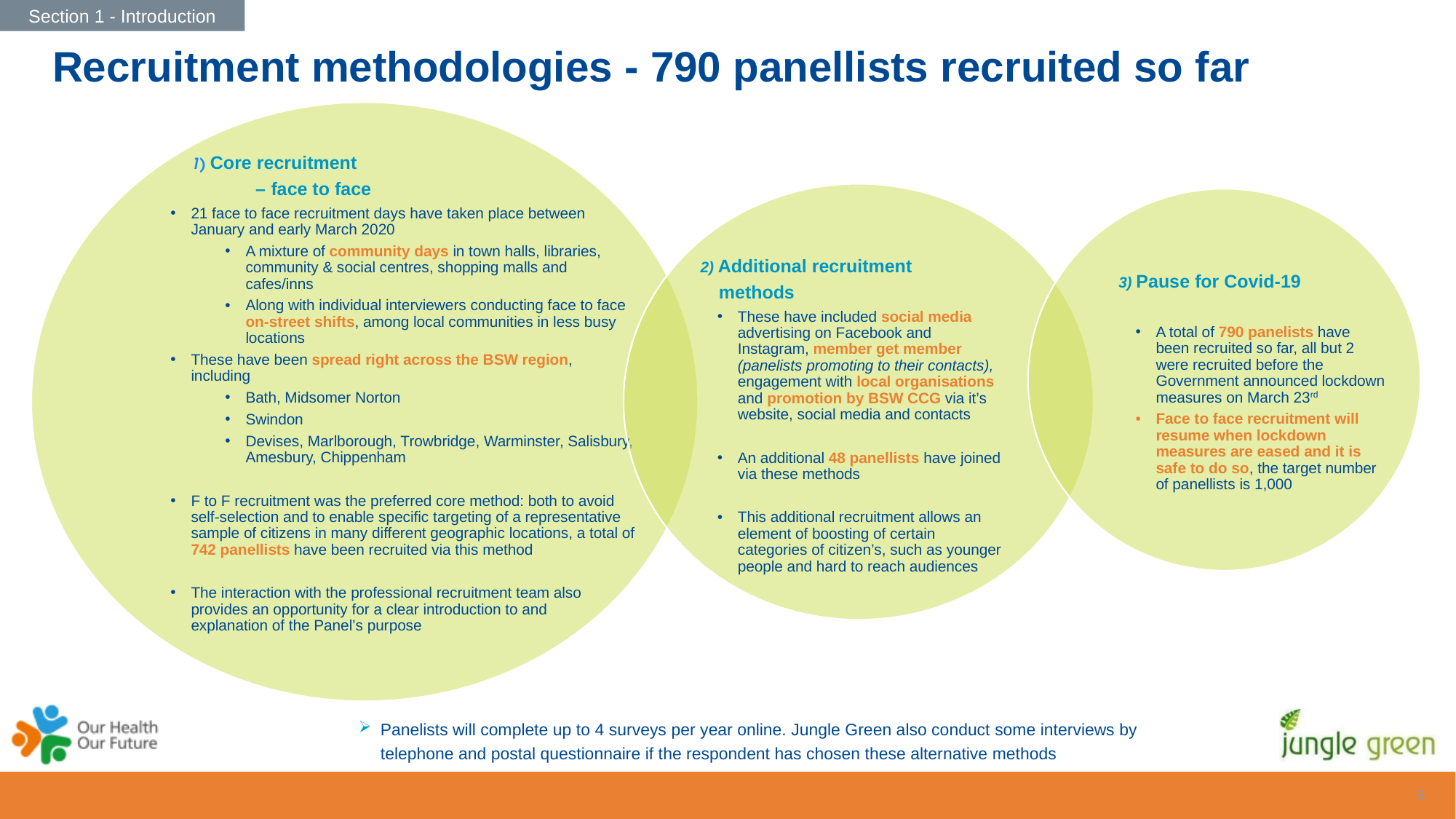

Section 1 - Introduction
Recruitment methodologies - 790 panellists recruited so far

                  1) Core recruitment
	      – face to face
21 face to face recruitment days have taken place between January and early March 2020
A mixture of community days in town halls, libraries, community & social centres, shopping malls and cafes/inns
Along with individual interviewers conducting face to face on-street shifts, among local communities in less busy locations
These have been spread right across the BSW region, including
Bath, Midsomer Norton
Swindon
Devises, Marlborough, Trowbridge, Warminster, Salisbury, Amesbury, Chippenham

F to F recruitment was the preferred core method: both to avoid self-selection and to enable specific targeting of a representative sample of citizens in many different geographic locations, a total of 742 panellists have been recruited via this method

The interaction with the professional recruitment team also provides an opportunity for a clear introduction to and    explanation of the Panel’s purpose

         2) Additional recruitment
           methods
These have included social media advertising on Facebook and Instagram, member get member (panelists promoting to their contacts), engagement with local organisations and promotion by BSW CCG via it’s website, social media and contacts

An additional 48 panellists have joined via these methods

This additional recruitment allows an element of boosting of certain categories of citizen’s, such as younger people and hard to reach audiences

         3) Pause for Covid-19

A total of 790 panelists have been recruited so far, all but 2 were recruited before the Government announced lockdown measures on March 23rd
Face to face recruitment will resume when lockdown measures are eased and it is safe to do so, the target number of panellists is 1,000
Panelists will complete up to 4 surveys per year online. Jungle Green also conduct some interviews by telephone and postal questionnaire if the respondent has chosen these alternative methods

5